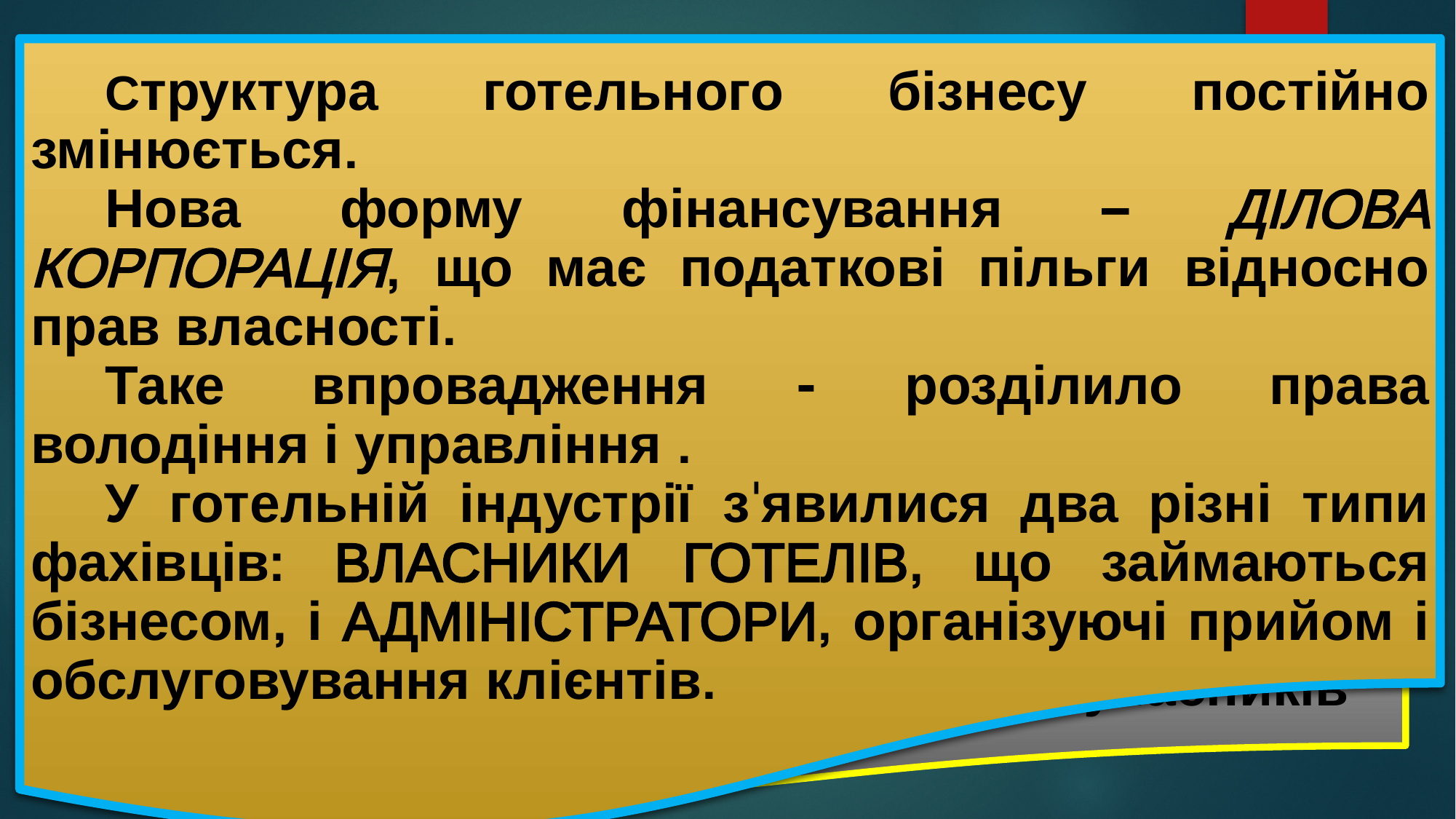

Структура готельного бізнесу постійно змінюється.
Нова форму фінансування – ДІЛОВА КОРПОРАЦІЯ, що має податкові пільги відносно прав власності.
Таке впровадження - розділило права володіння і управління .
У готельній індустрії з'явилися два різні типи фахівців: ВЛАСНИКИ ГОТЕЛІВ, що займаються бізнесом, і АДМІНІСТРАТОРИ, організуючі прийом і обслуговування клієнтів.

СТРАТЕГІЧНІ АЛЬЯНСИ одна з поширених форм ділового партнерства, котрі в секторі послуг створюються набагато частіше, ніж у сфері виробництва
Головною умовою стратегічного альянсу є співробітництво між підприємствами з метою підвищення конкурентоспроможності учасників